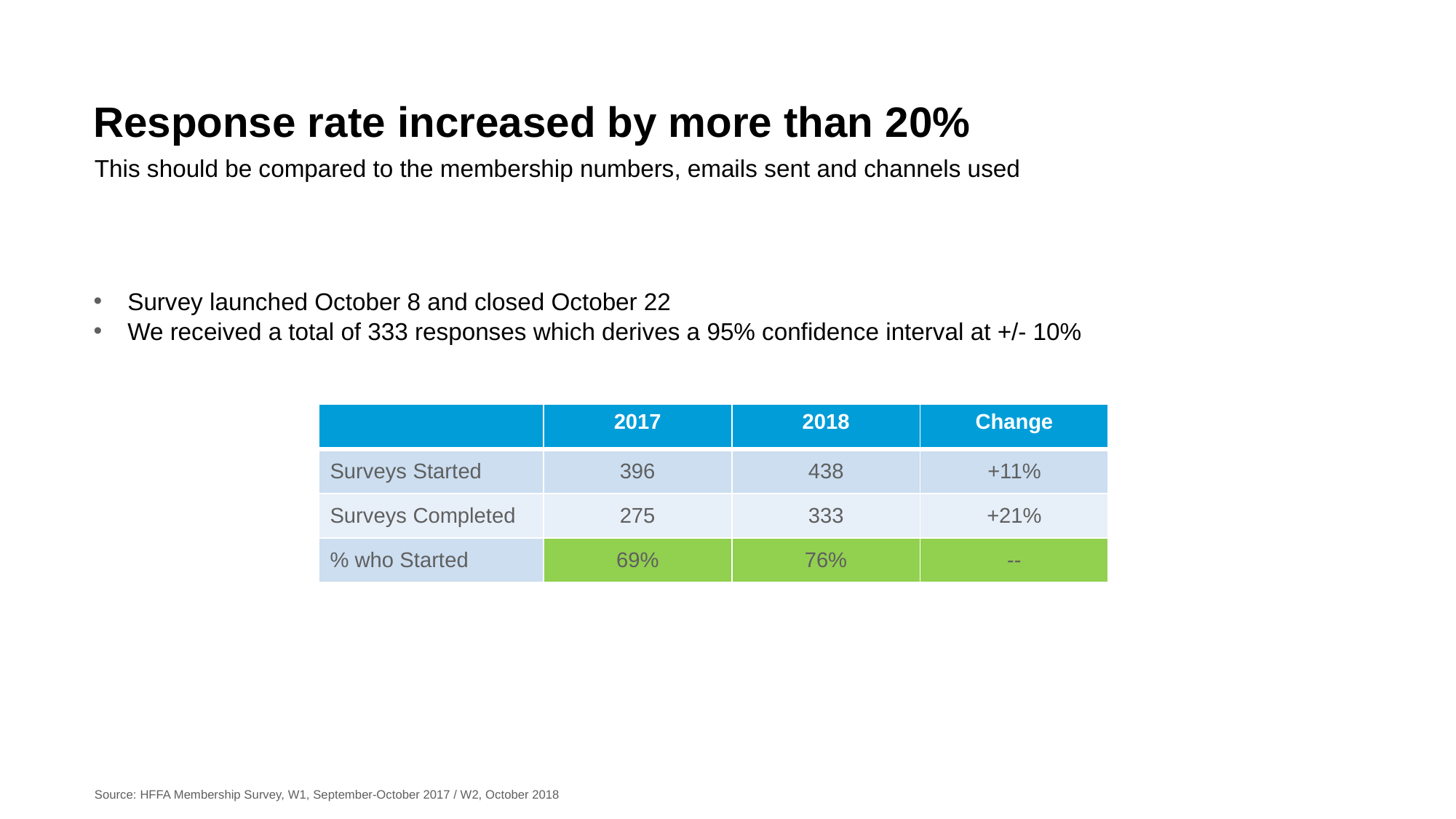

# Response rate increased by more than 20%
This should be compared to the membership numbers, emails sent and channels used
Survey launched October 8 and closed October 22
We received a total of 333 responses which derives a 95% confidence interval at +/- 10%
|  | 2017 | 2018 | Change |
| --- | --- | --- | --- |
| Surveys Started | 396 | 438 | +11% |
| Surveys Completed | 275 | 333 | +21% |
| % who Started | 69% | 76% | -- |

Source: HFFA Membership Survey, W1, September-October 2017 / W2, October 2018